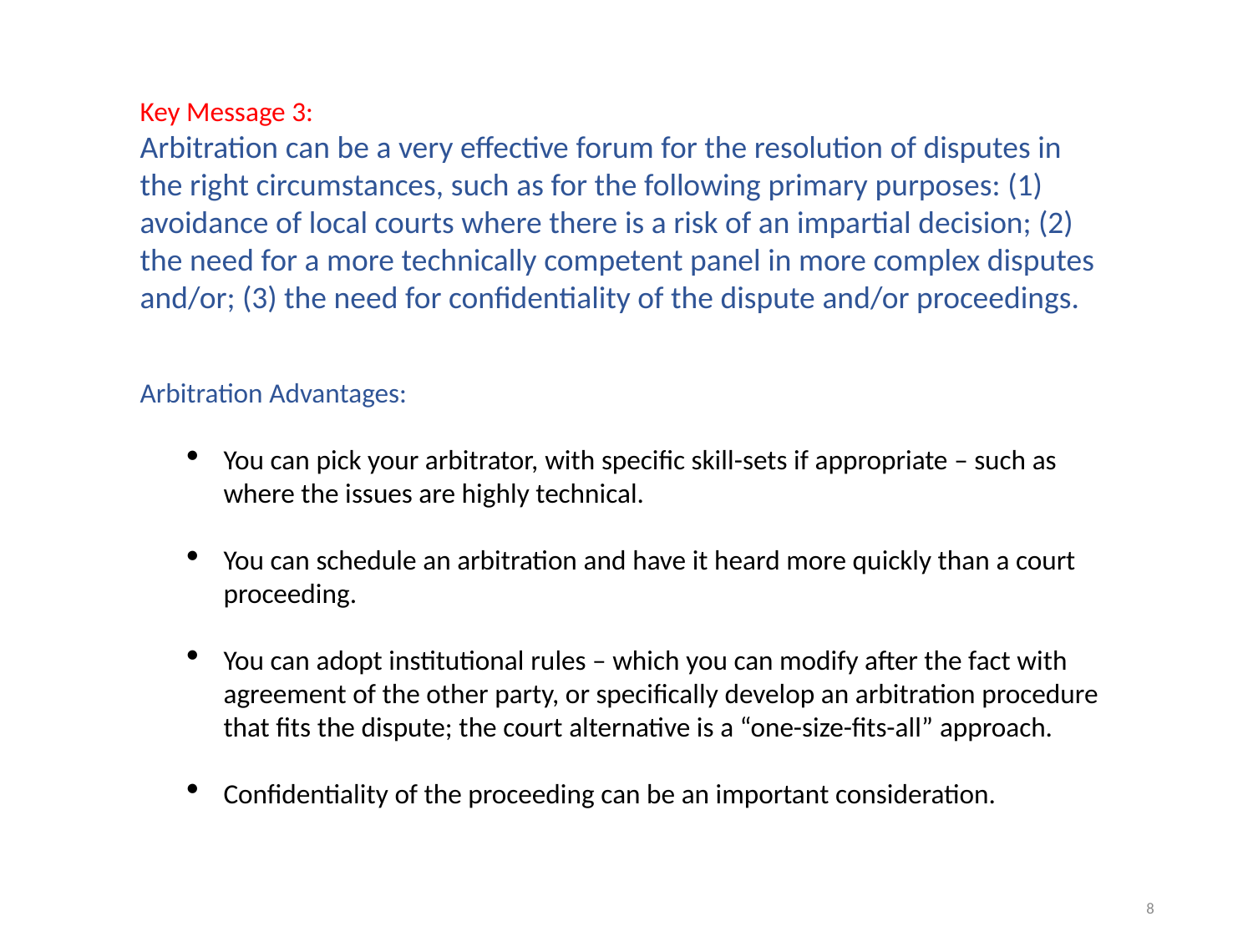

Key Message 3:
Arbitration can be a very effective forum for the resolution of disputes in the right circumstances, such as for the following primary purposes: (1) avoidance of local courts where there is a risk of an impartial decision; (2) the need for a more technically competent panel in more complex disputes and/or; (3) the need for confidentiality of the dispute and/or proceedings.

Arbitration Advantages:

You can pick your arbitrator, with specific skill-sets if appropriate – such as where the issues are highly technical.

You can schedule an arbitration and have it heard more quickly than a court proceeding.

You can adopt institutional rules – which you can modify after the fact with agreement of the other party, or specifically develop an arbitration procedure that fits the dispute; the court alternative is a “one-size-fits-all” approach.

Confidentiality of the proceeding can be an important consideration.

8